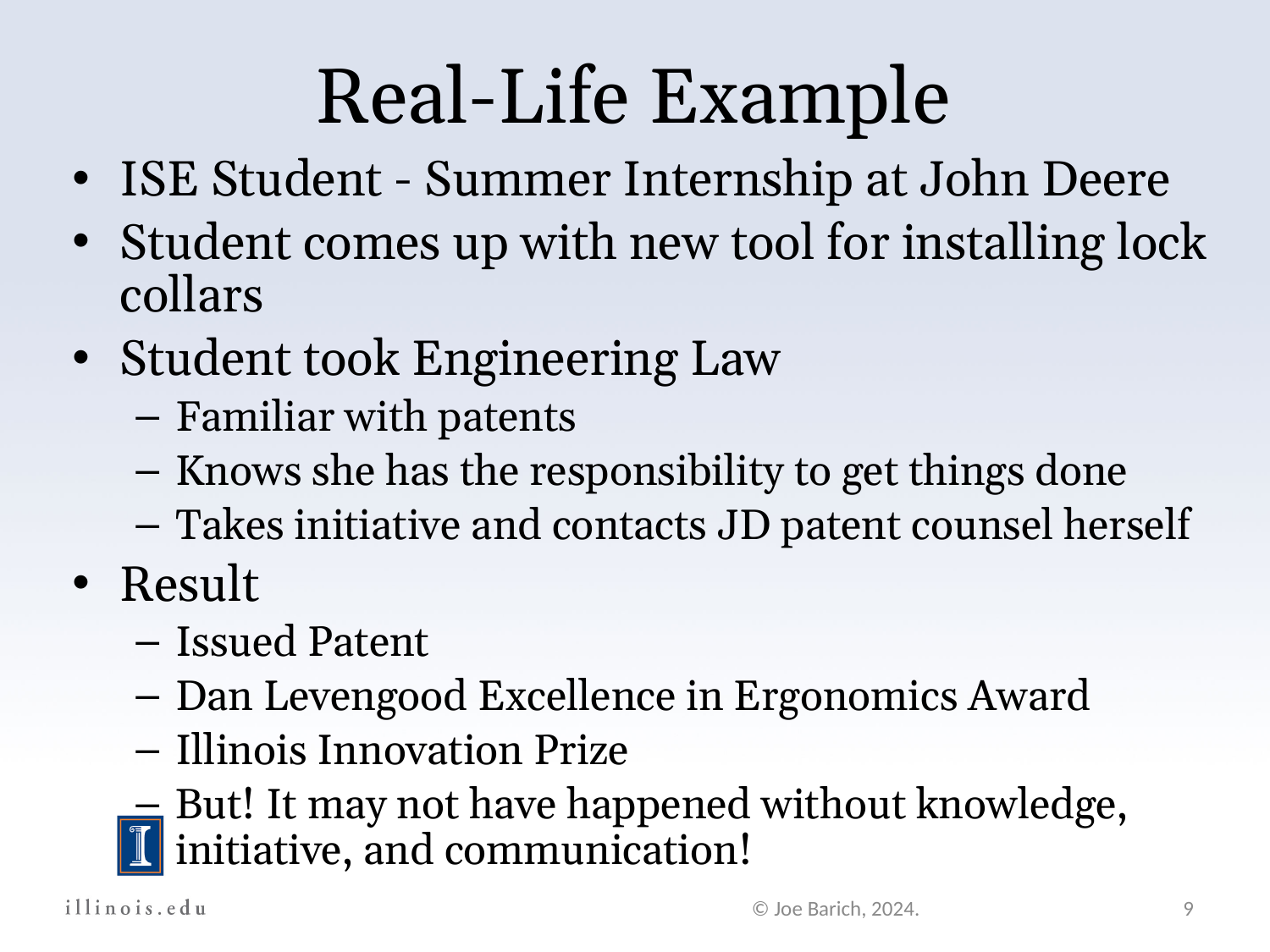

Real-Life Example
ISE Student - Summer Internship at John Deere
Student comes up with new tool for installing lock collars
Student took Engineering Law
Familiar with patents
Knows she has the responsibility to get things done
Takes initiative and contacts JD patent counsel herself
Result
Issued Patent
Dan Levengood Excellence in Ergonomics Award
Illinois Innovation Prize
But! It may not have happened without knowledge, initiative, and communication!
© Joe Barich, 2024.
9